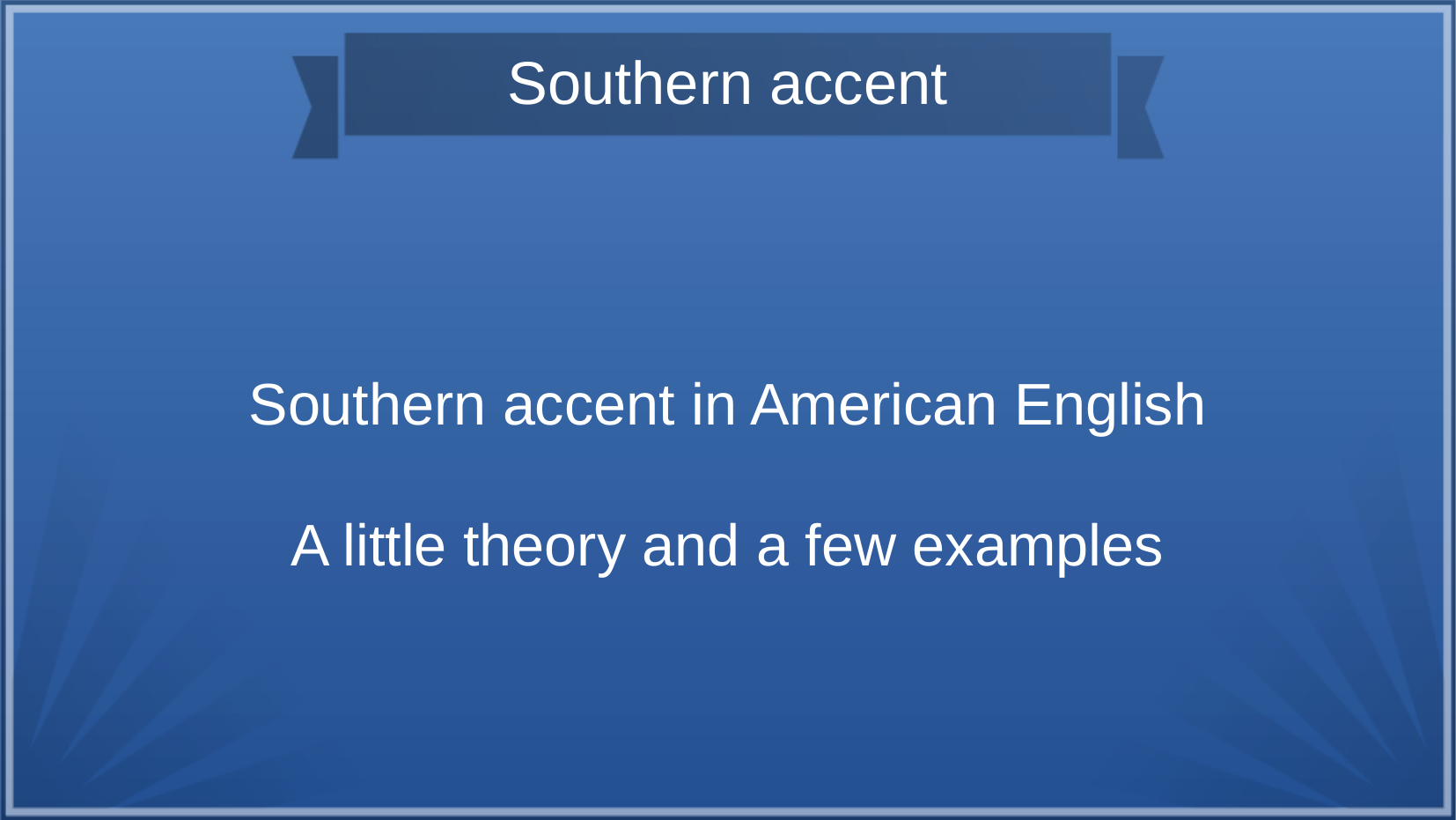

# Southern accent
Southern accent in American English

A little theory and a few examples